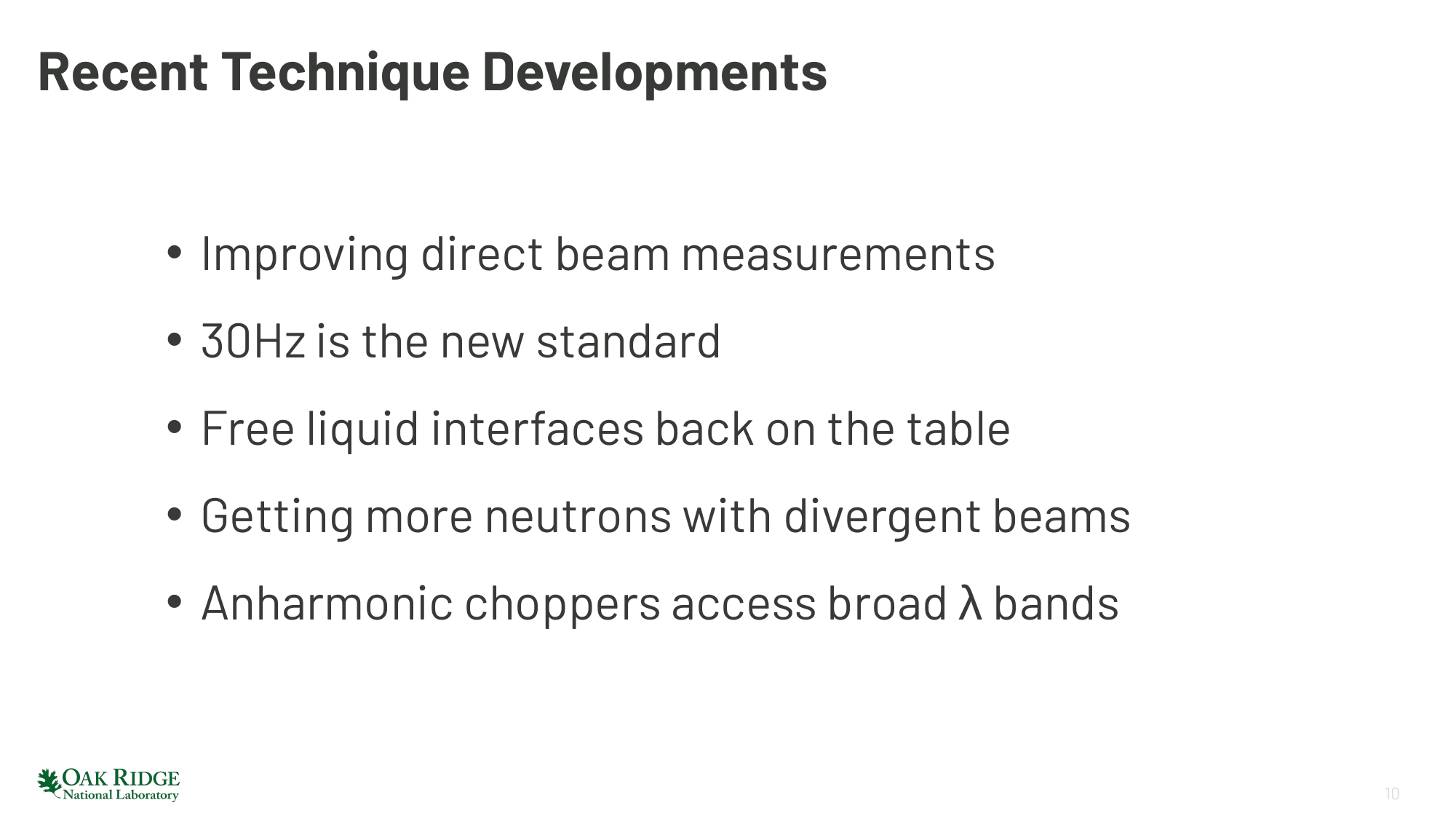

# Recent Technique Developments
Improving direct beam measurements
30Hz is the new standard
Free liquid interfaces back on the table
Getting more neutrons with divergent beams
Anharmonic choppers access broad λ bands